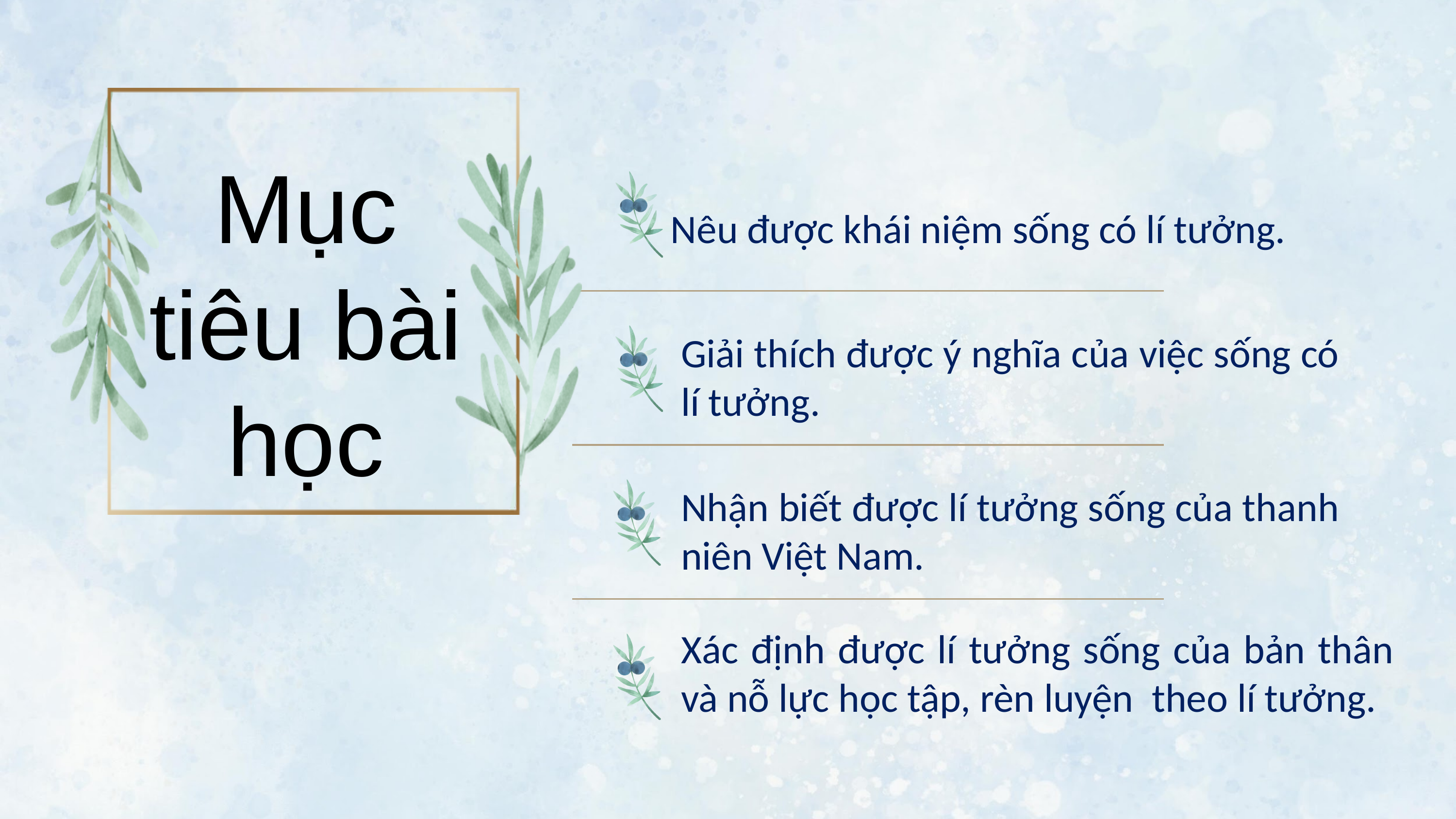

Mục tiêu bài học

Nêu được khái niệm sống có lí tưởng.
Giải thích được ý nghĩa của việc sống có lí tưởng.

Nhận biết được lí tưởng sống của thanh niên Việt Nam.

Xác định được lí tưởng sống của bản thân và nỗ lực học tập, rèn luyện  theo lí tưởng.